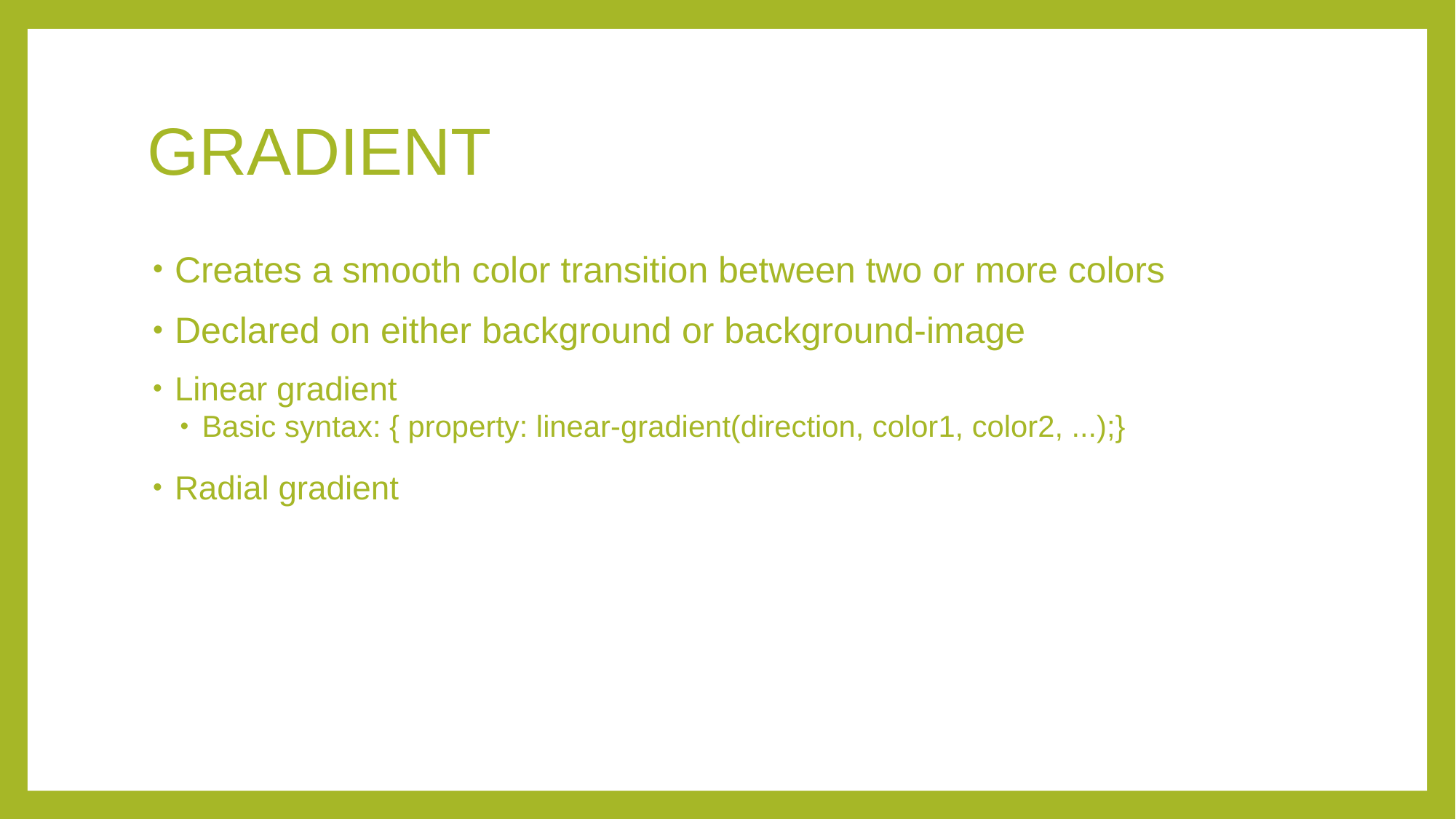

# GRADIENT
Creates a smooth color transition between two or more colors
Declared on either background or background-image
Linear gradient
Basic syntax: { property: linear-gradient(direction, color1, color2, ...);}
Radial gradient